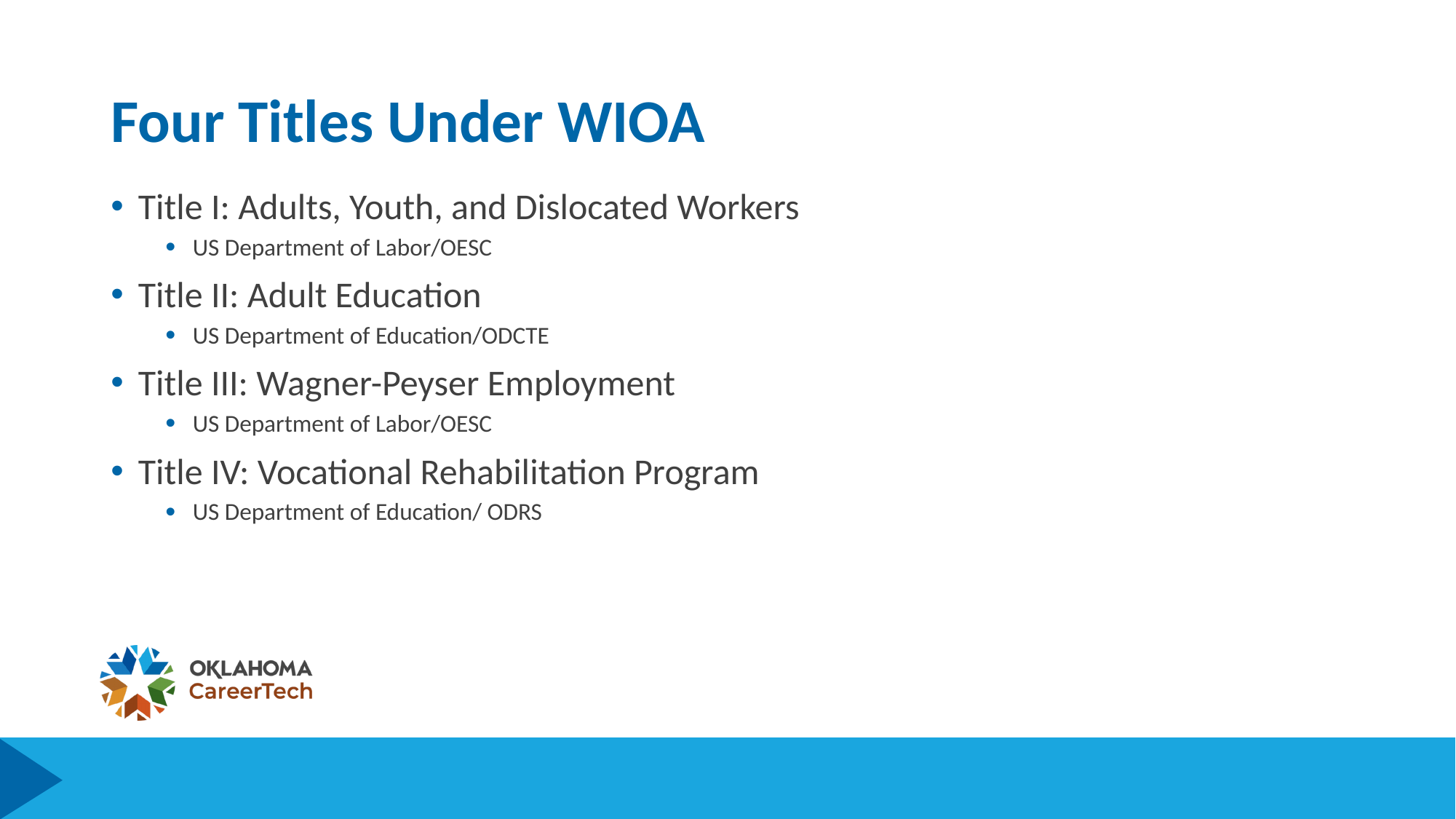

# Four Titles Under WIOA
Title I: Adults, Youth, and Dislocated Workers
US Department of Labor/OESC
Title II: Adult Education
US Department of Education/ODCTE
Title III: Wagner-Peyser Employment
US Department of Labor/OESC
Title IV: Vocational Rehabilitation Program
US Department of Education/ ODRS